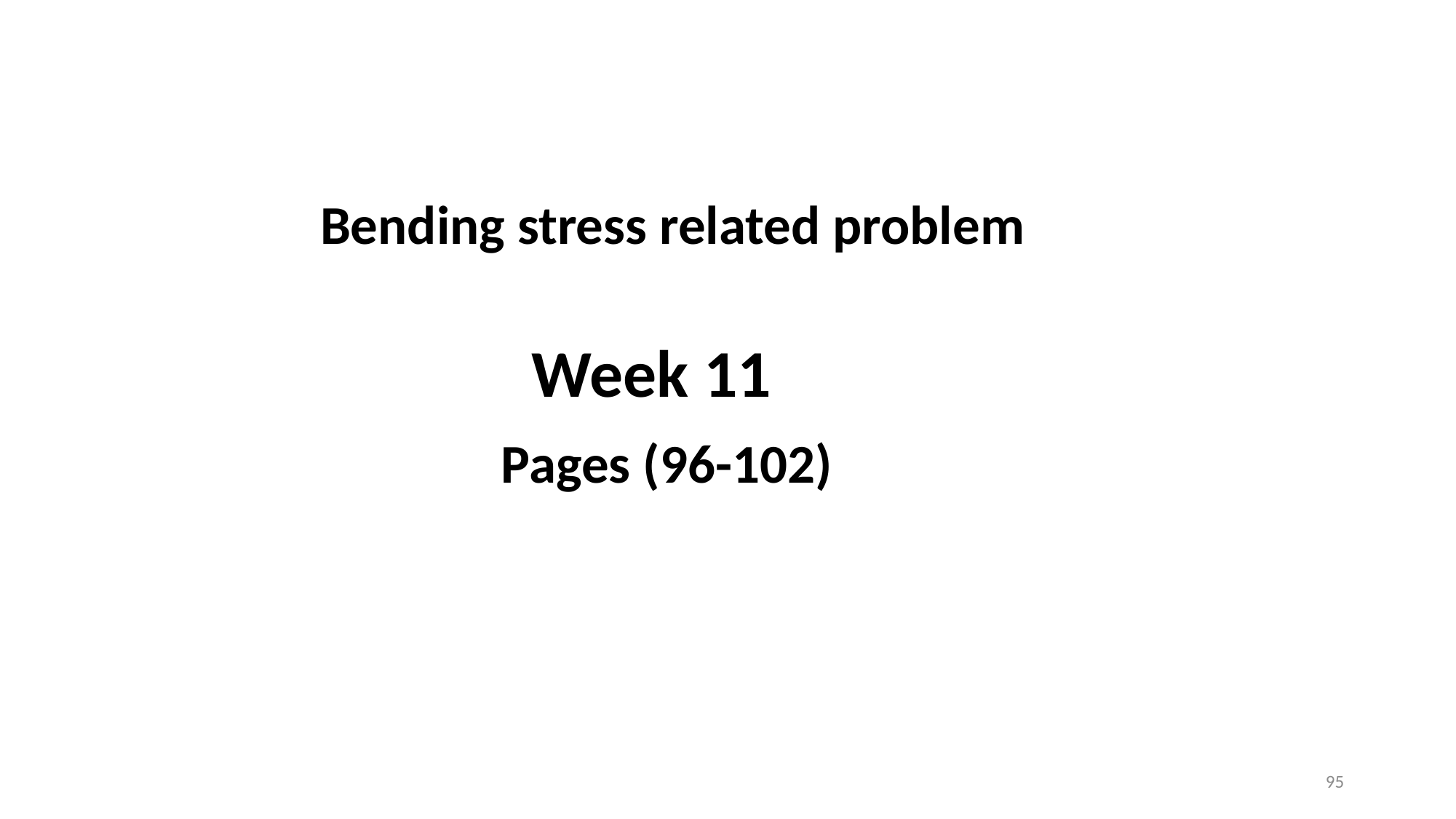

Bending stress related problem

              Week 11
            Pages (96-102)
95